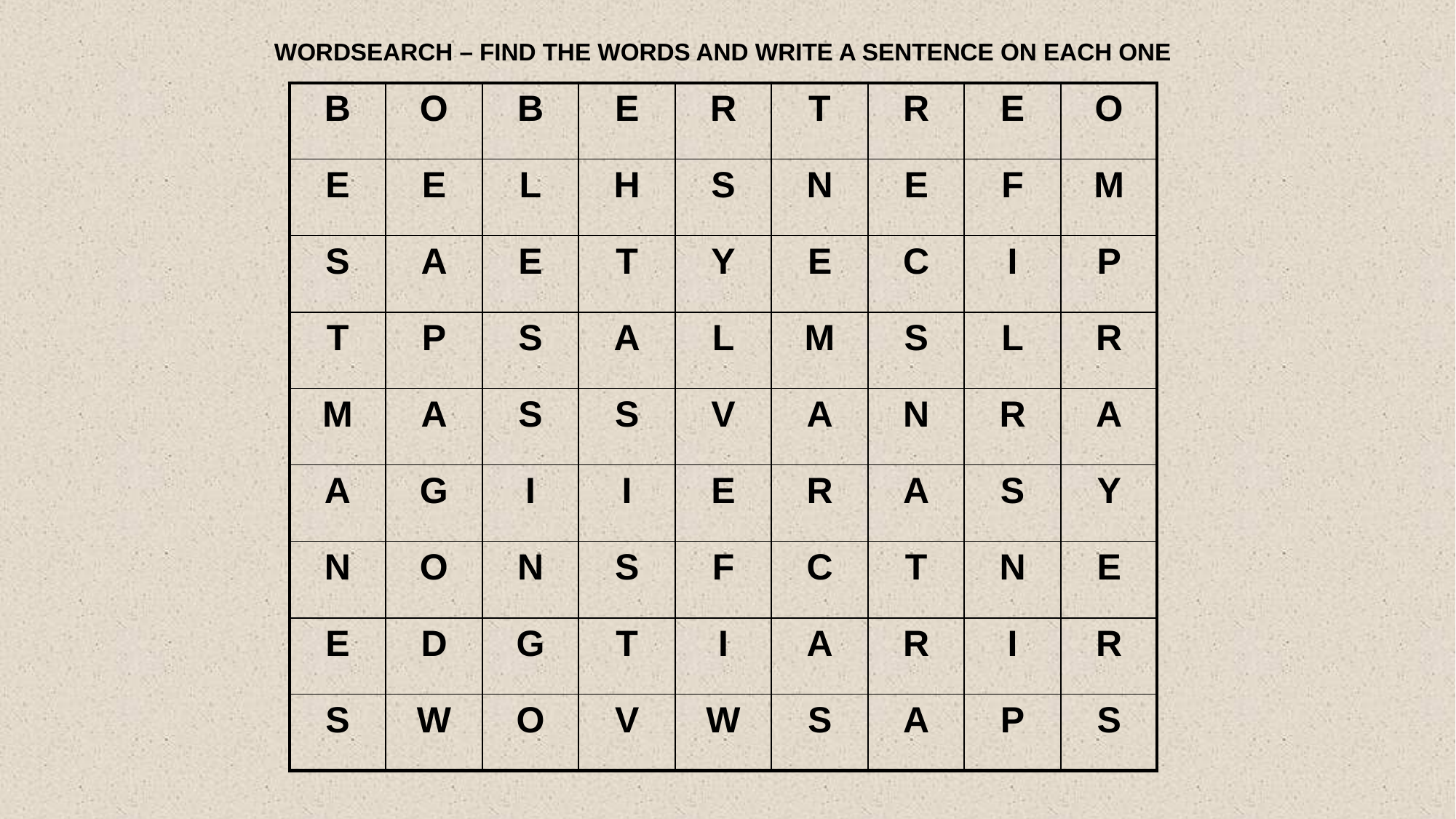

WORDSEARCH – FIND THE WORDS AND WRITE A SENTENCE ON EACH ONE
| B | O | B | E | R | T | R | E | O |
| --- | --- | --- | --- | --- | --- | --- | --- | --- |
| E | E | L | H | S | N | E | F | M |
| S | A | E | T | Y | E | C | I | P |
| T | P | S | A | L | M | S | L | R |
| M | A | S | S | V | A | N | R | A |
| A | G | I | I | E | R | A | S | Y |
| N | O | N | S | F | C | T | N | E |
| E | D | G | T | I | A | R | I | R |
| S | W | O | V | W | S | A | P | S |